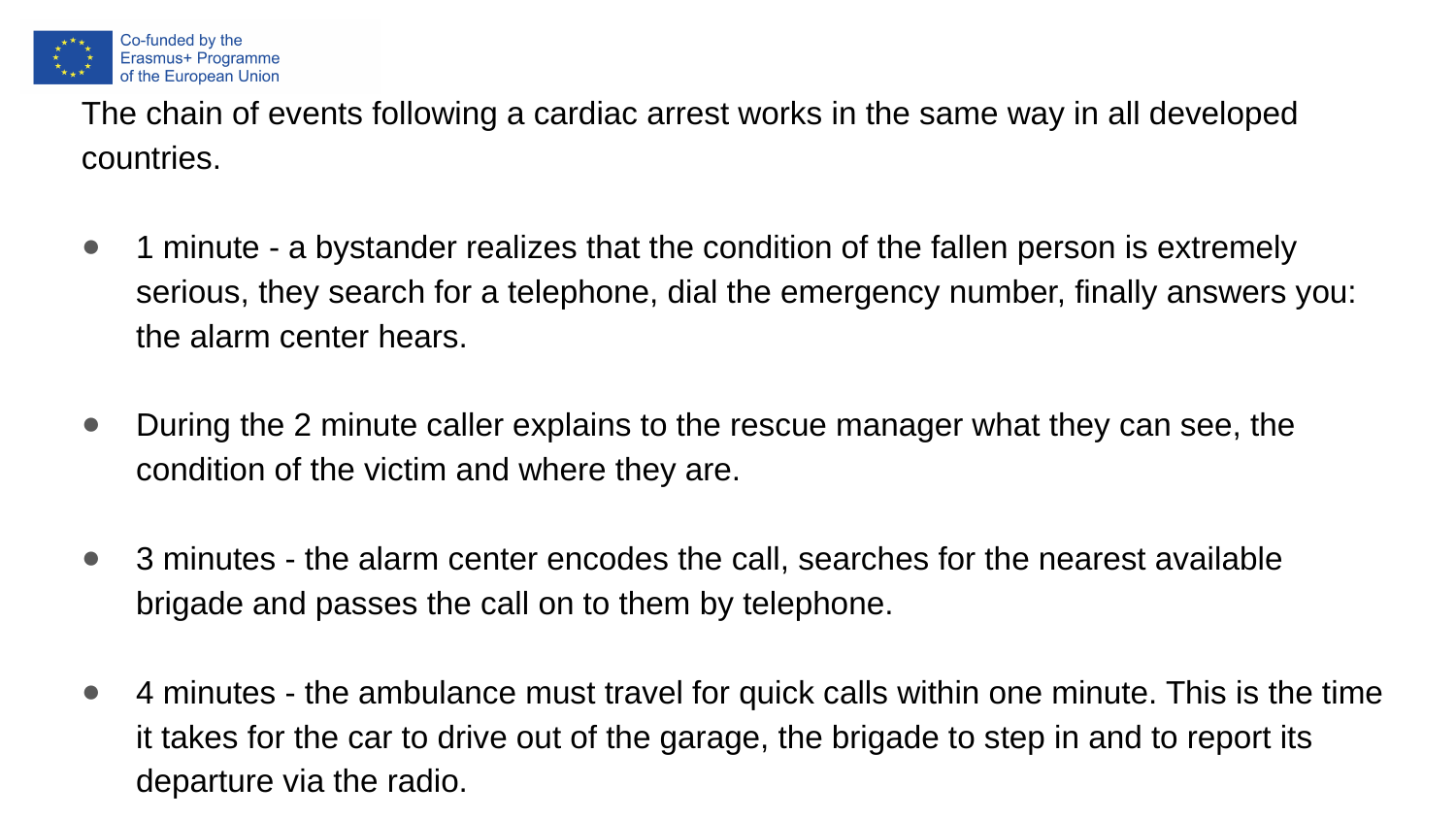

The chain of events following a cardiac arrest works in the same way in all developed countries.

1 minute - a bystander realizes that the condition of the fallen person is extremely serious, they search for a telephone, dial the emergency number, finally answers you: the alarm center hears.

During the 2 minute caller explains to the rescue manager what they can see, the condition of the victim and where they are.

3 minutes - the alarm center encodes the call, searches for the nearest available brigade and passes the call on to them by telephone.

4 minutes - the ambulance must travel for quick calls within one minute. This is the time it takes for the car to drive out of the garage, the brigade to step in and to report its departure via the radio.